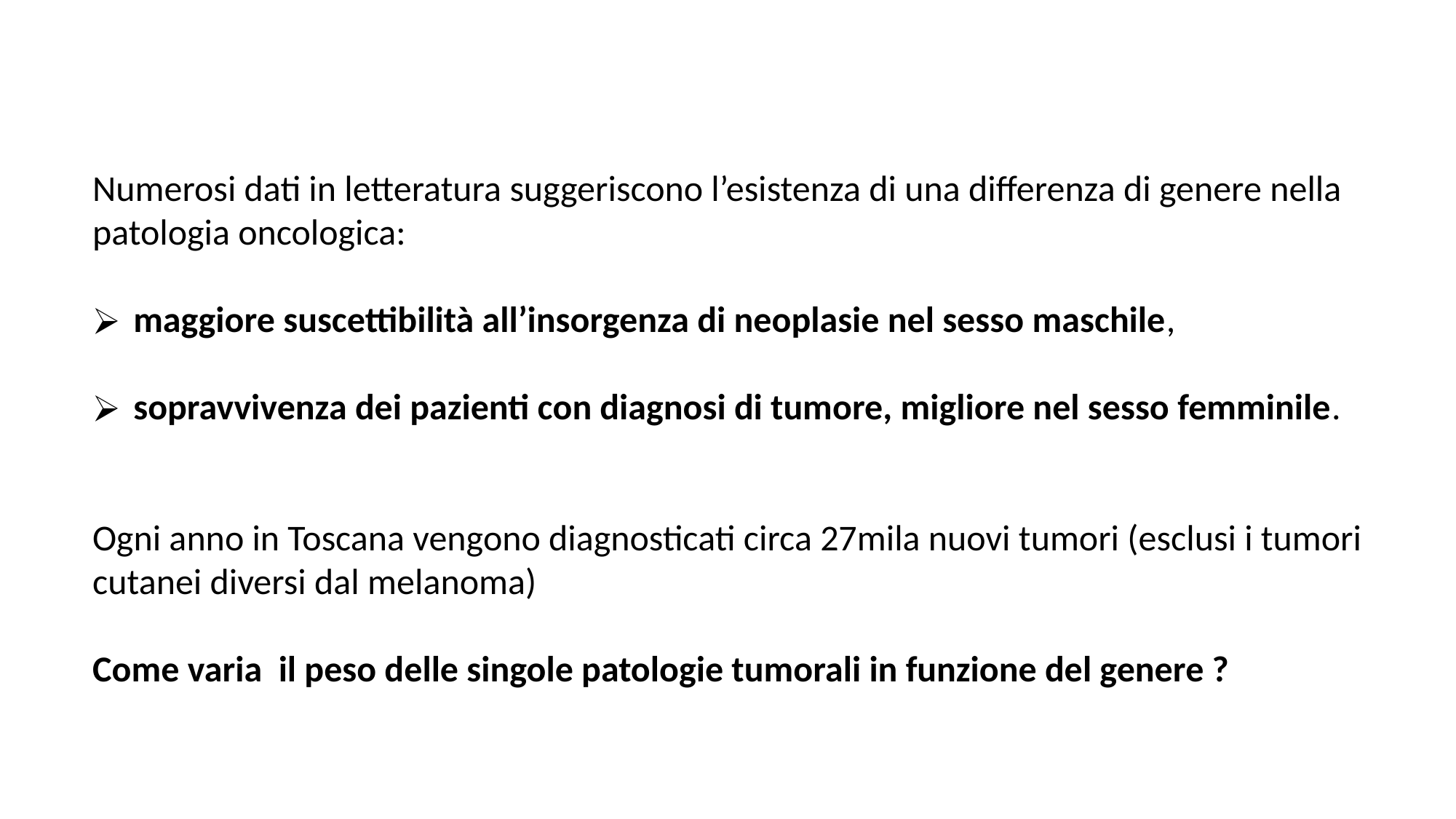

Numerosi dati in letteratura suggeriscono l’esistenza di una differenza di genere nella patologia oncologica:

maggiore suscettibilità all’insorgenza di neoplasie nel sesso maschile,

sopravvivenza dei pazienti con diagnosi di tumore, migliore nel sesso femminile.

Ogni anno in Toscana vengono diagnosticati circa 27mila nuovi tumori (esclusi i tumori cutanei diversi dal melanoma)

Come varia  il peso delle singole patologie tumorali in funzione del genere ?